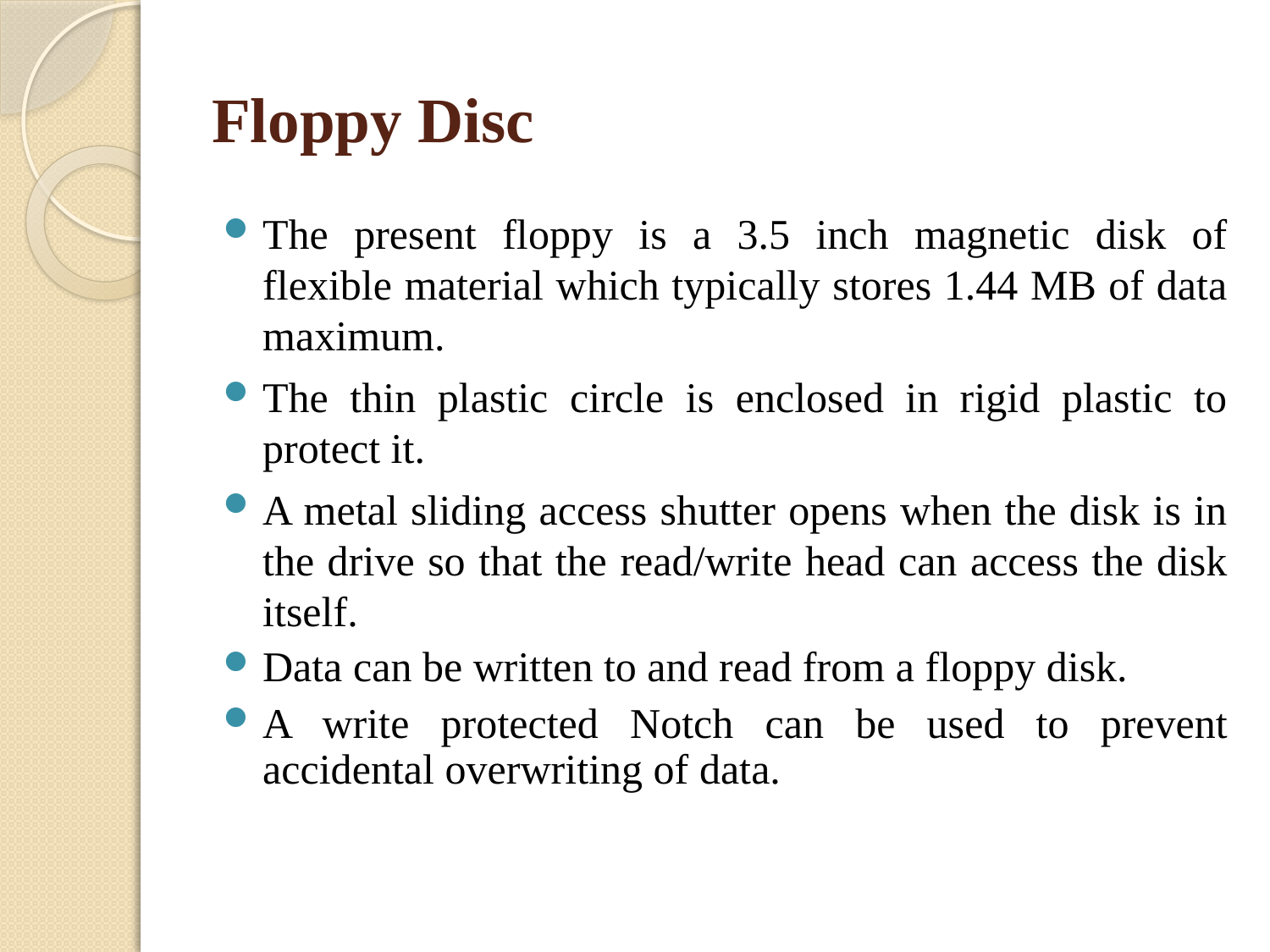

# Floppy Disc
The present floppy is a 3.5 inch magnetic disk of flexible material which typically stores 1.44 MB of data maximum.
The thin plastic circle is enclosed in rigid plastic to protect it.
A metal sliding access shutter opens when the disk is in the drive so that the read/write head can access the disk itself.
Data can be written to and read from a floppy disk.
A write protected Notch can be used to prevent accidental overwriting of data.